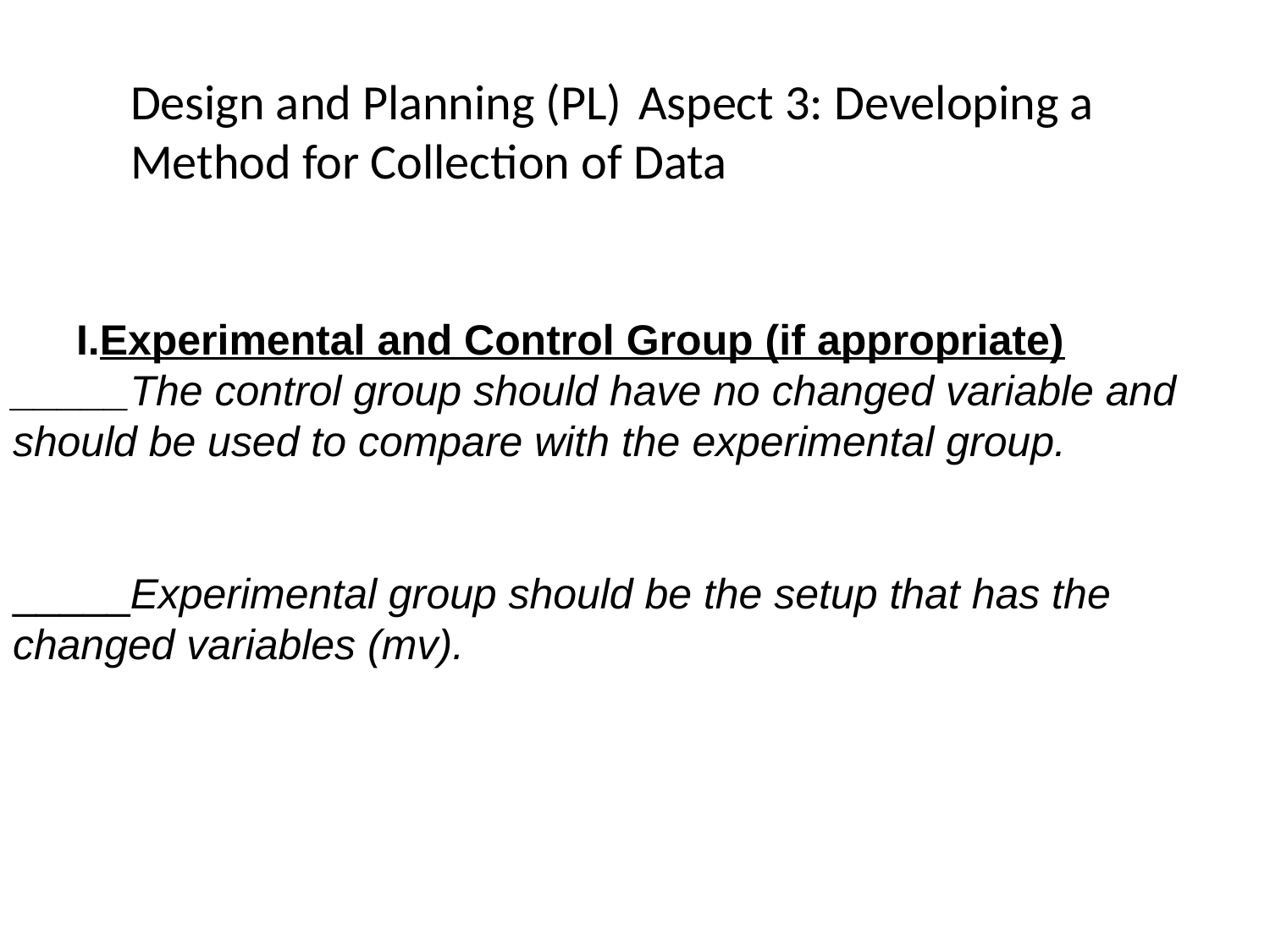

Design and Planning (PL) 	Aspect 3: Developing a Method for Collection of Data

Experimental and Control Group (if appropriate)
_____The control group should have no changed variable and should be used to compare with the experimental group.

_____Experimental group should be the setup that has the changed variables (mv).